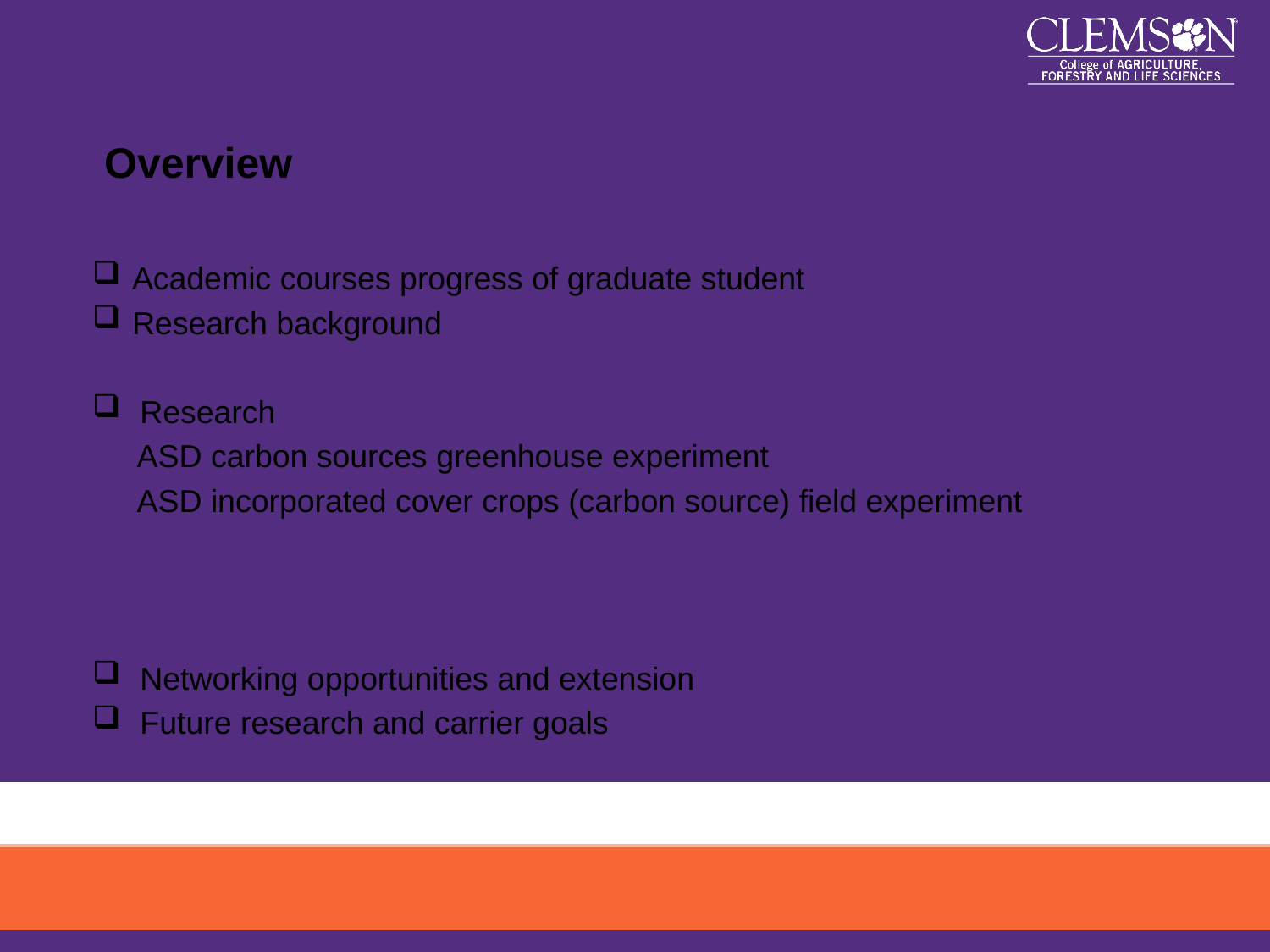

# Overview

Academic courses progress of graduate student
Research background

Research
     ASD carbon sources greenhouse experiment
     ASD incorporated cover crops (carbon source) field experiment

Networking opportunities and extension
Future research and carrier goals